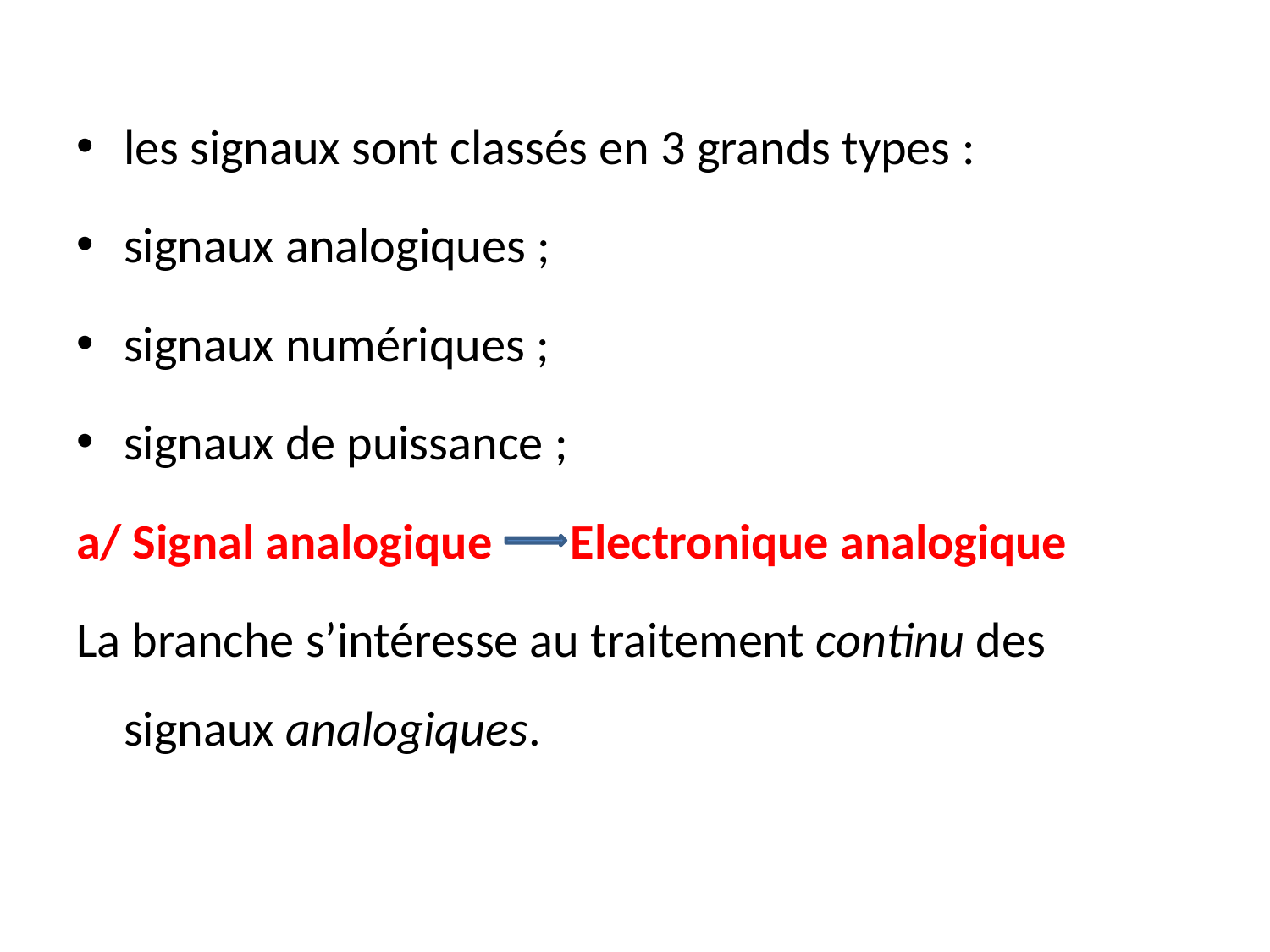

les signaux sont classés en 3 grands types :
signaux analogiques ;
signaux numériques ;
signaux de puissance ;
a/ Signal analogique       Electronique analogique
La branche s’intéresse au traitement continu des signaux analogiques.